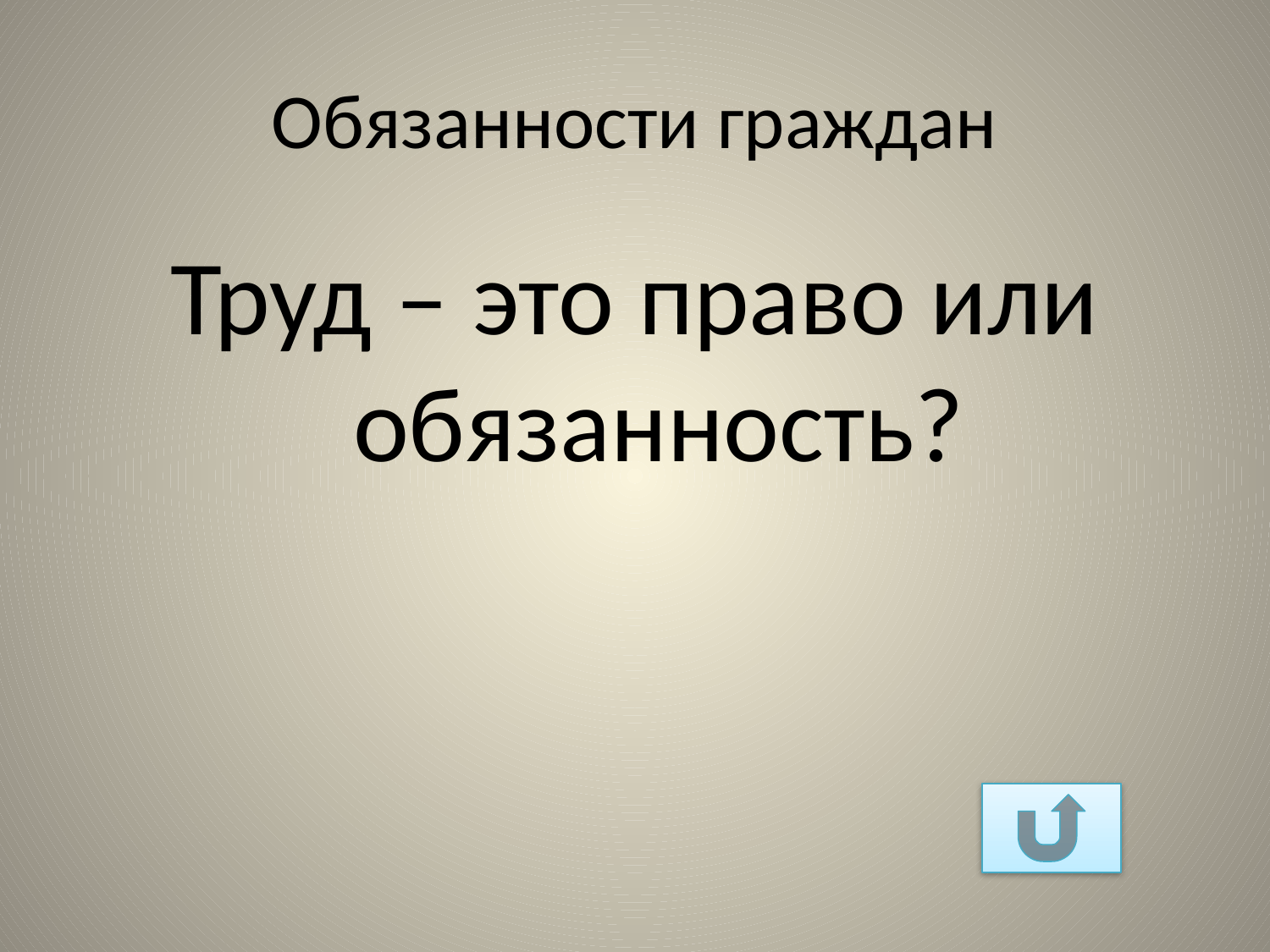

# Обязанности граждан
Труд – это право или обязанность?